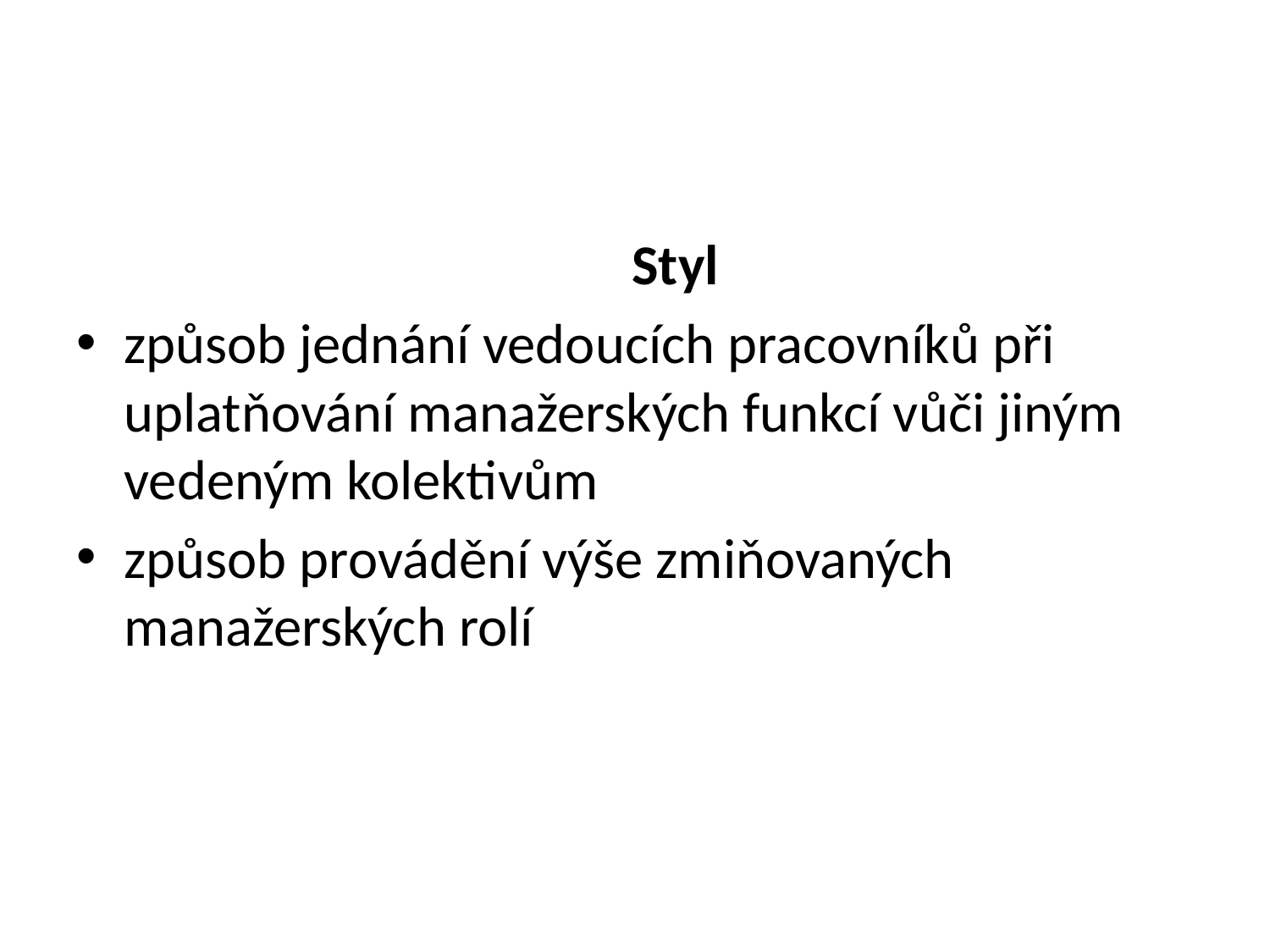

#
					Styl
způsob jednání vedoucích pracovníků při uplatňování manažerských funkcí vůči jiným vedeným kolektivům
způsob provádění výše zmiňovaných manažerských rolí